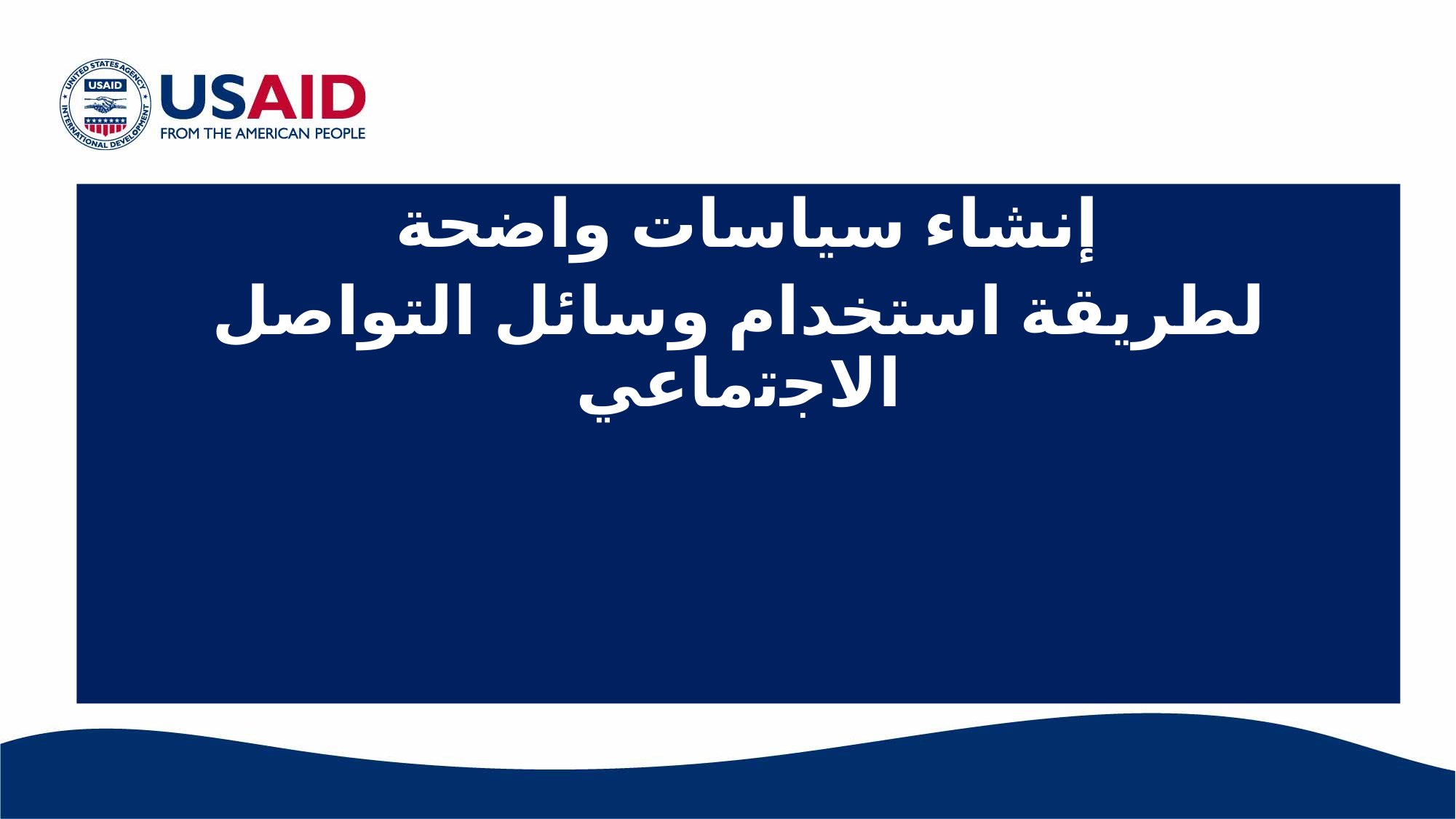

إﻧﺸﺎء ﺳﯿﺎﺳﺎت واﺿﺤﺔ
ﻟﻄﺮﯾﻘﺔ اﺳﺘﺨﺪام وﺳﺎﺋﻞ اﻟﺘﻮاﺻﻞ اﻻﺟﺗﻣﺎﻋﻲ